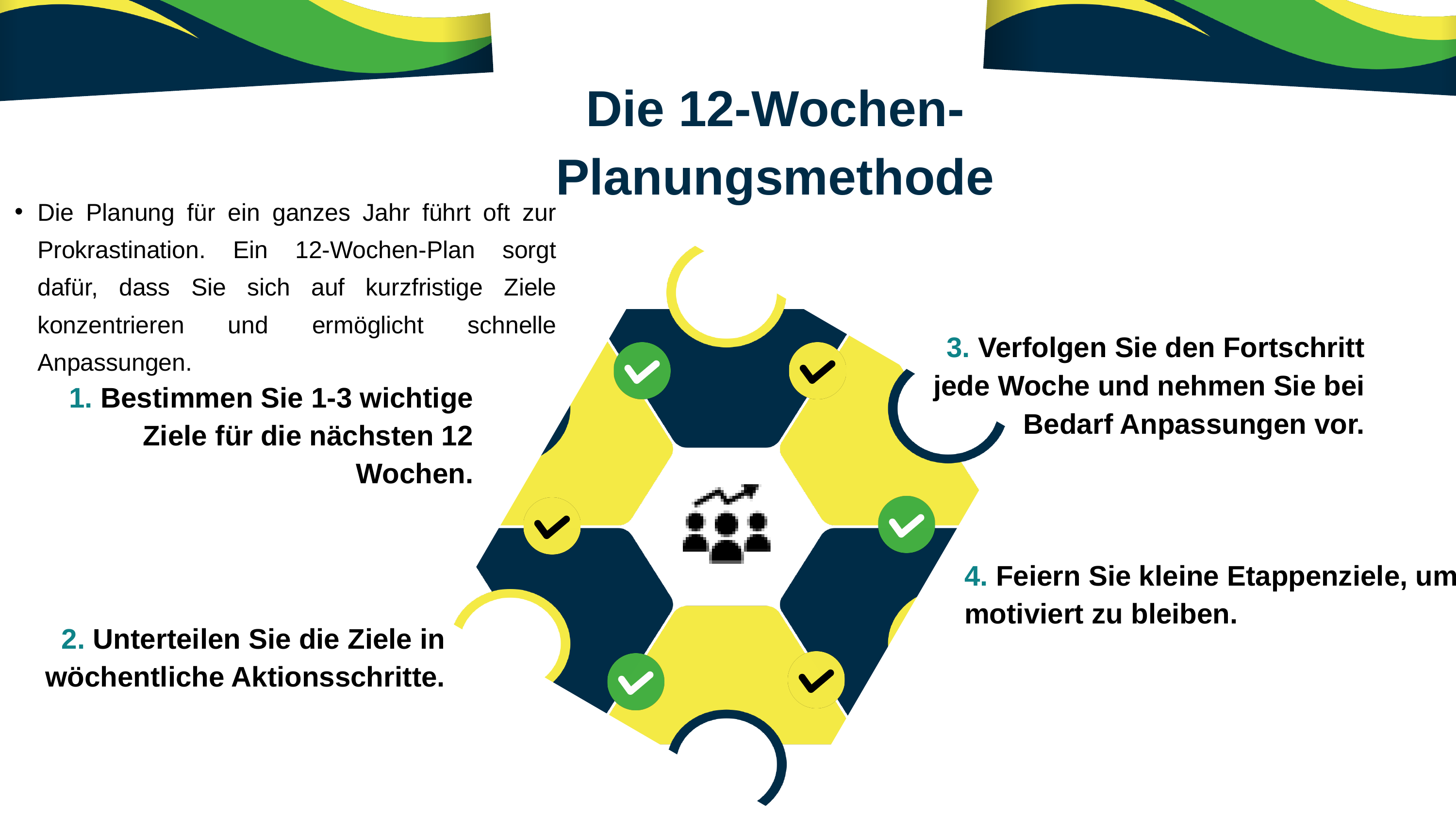

Die 12-Wochen-Planungsmethode
Die Planung für ein ganzes Jahr führt oft zur Prokrastination. Ein 12-Wochen-Plan sorgt dafür, dass Sie sich auf kurzfristige Ziele konzentrieren und ermöglicht schnelle Anpassungen.

3. Verfolgen Sie den Fortschritt jede Woche und nehmen Sie bei Bedarf Anpassungen vor.
1. Bestimmen Sie 1-3 wichtige Ziele für die nächsten 12 Wochen.
4. Feiern Sie kleine Etappenziele, um motiviert zu bleiben.
2. Unterteilen Sie die Ziele in wöchentliche Aktionsschritte.